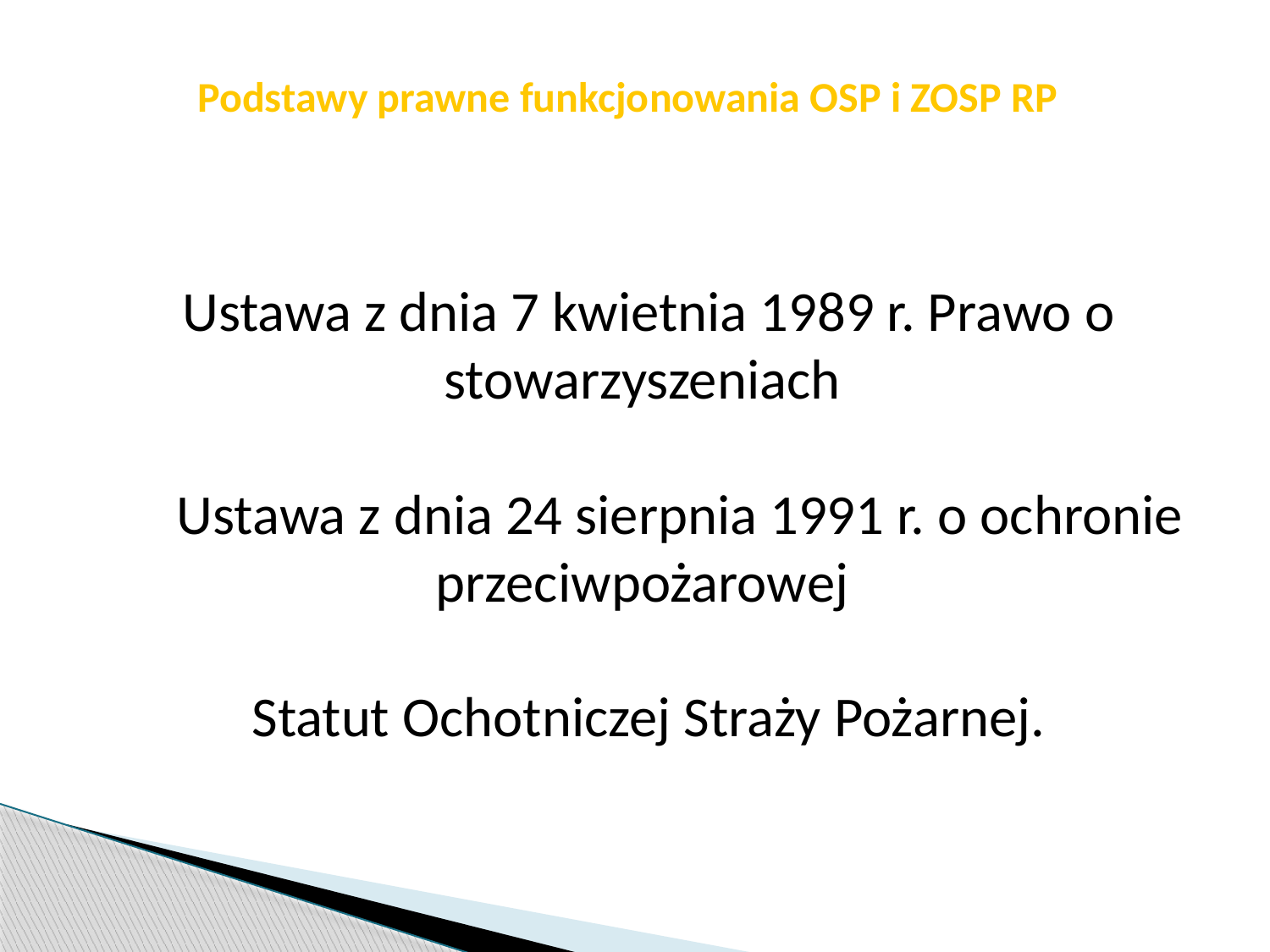

str. 3
# Podstawy prawne funkcjonowania OSP i ZOSP RP

Ustawa z dnia 7 kwietnia 1989 r. Prawo o stowarzyszeniach

     Ustawa z dnia 24 sierpnia 1991 r. o ochronie przeciwpożarowej

Statut Ochotniczej Straży Pożarnej.